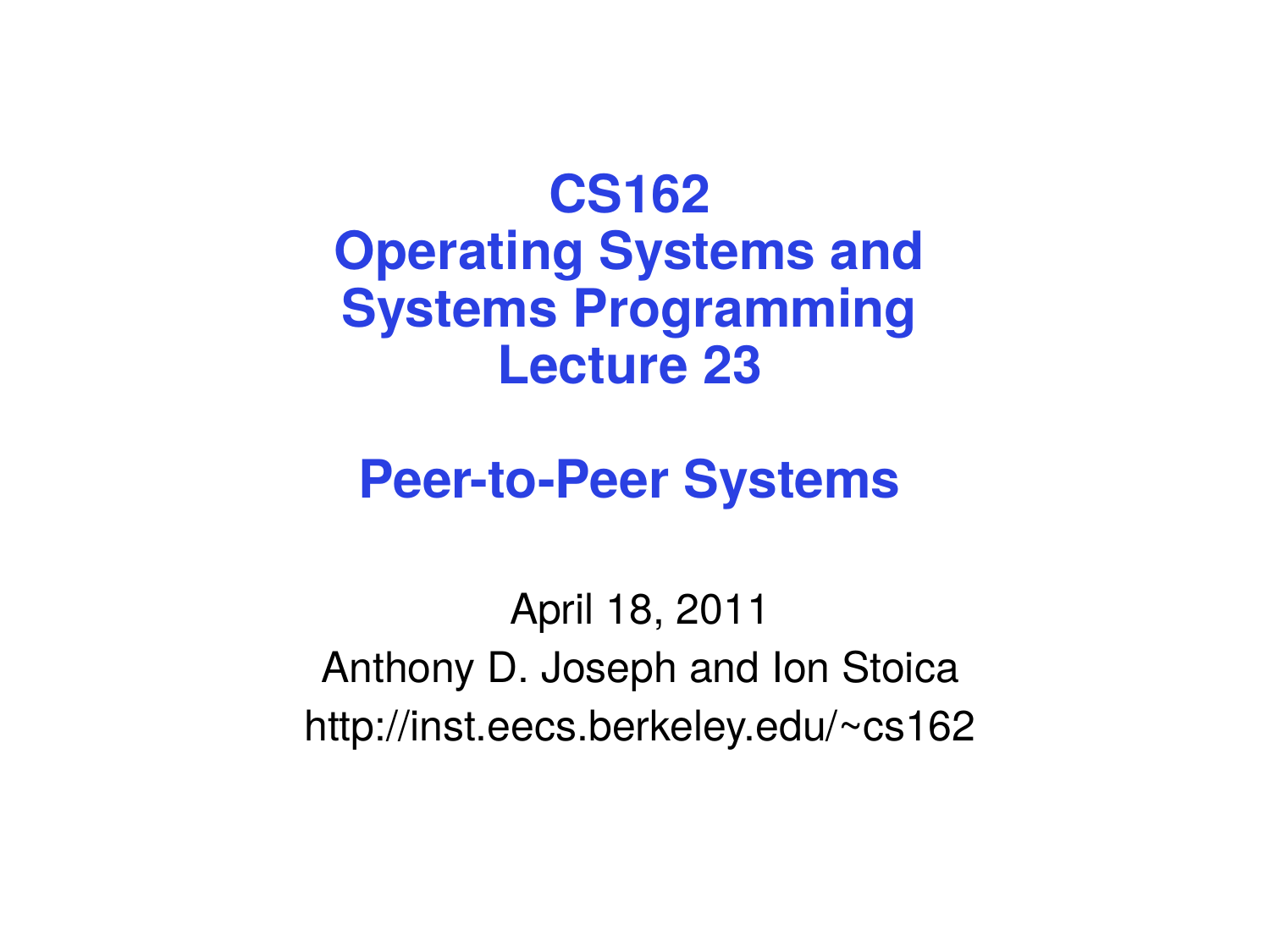

# CS162 Operating Systems and Systems Programming Lecture 23 Peer-to-Peer Systems
April 18, 2011
Anthony D. Joseph and Ion Stoica
http://inst.eecs.berkeley.edu/~cs162